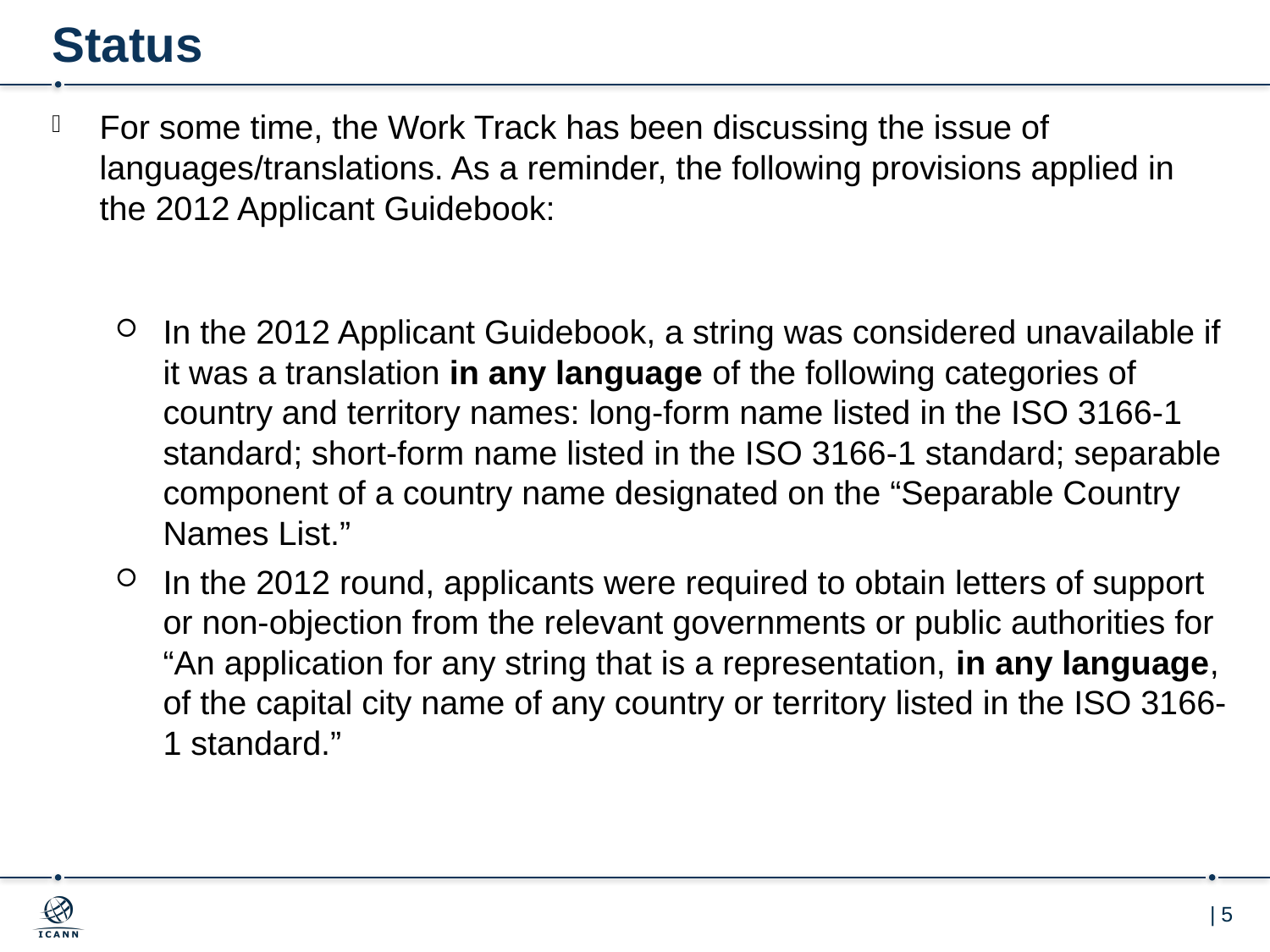

# Status
For some time, the Work Track has been discussing the issue of languages/translations. As a reminder, the following provisions applied in the 2012 Applicant Guidebook:

In the 2012 Applicant Guidebook, a string was considered unavailable if it was a translation in any language of the following categories of country and territory names: long-form name listed in the ISO 3166-1 standard; short-form name listed in the ISO 3166-1 standard; separable component of a country name designated on the “Separable Country Names List.”
In the 2012 round, applicants were required to obtain letters of support or non-objection from the relevant governments or public authorities for “An application for any string that is a representation, in any language, of the capital city name of any country or territory listed in the ISO 3166-1 standard.”